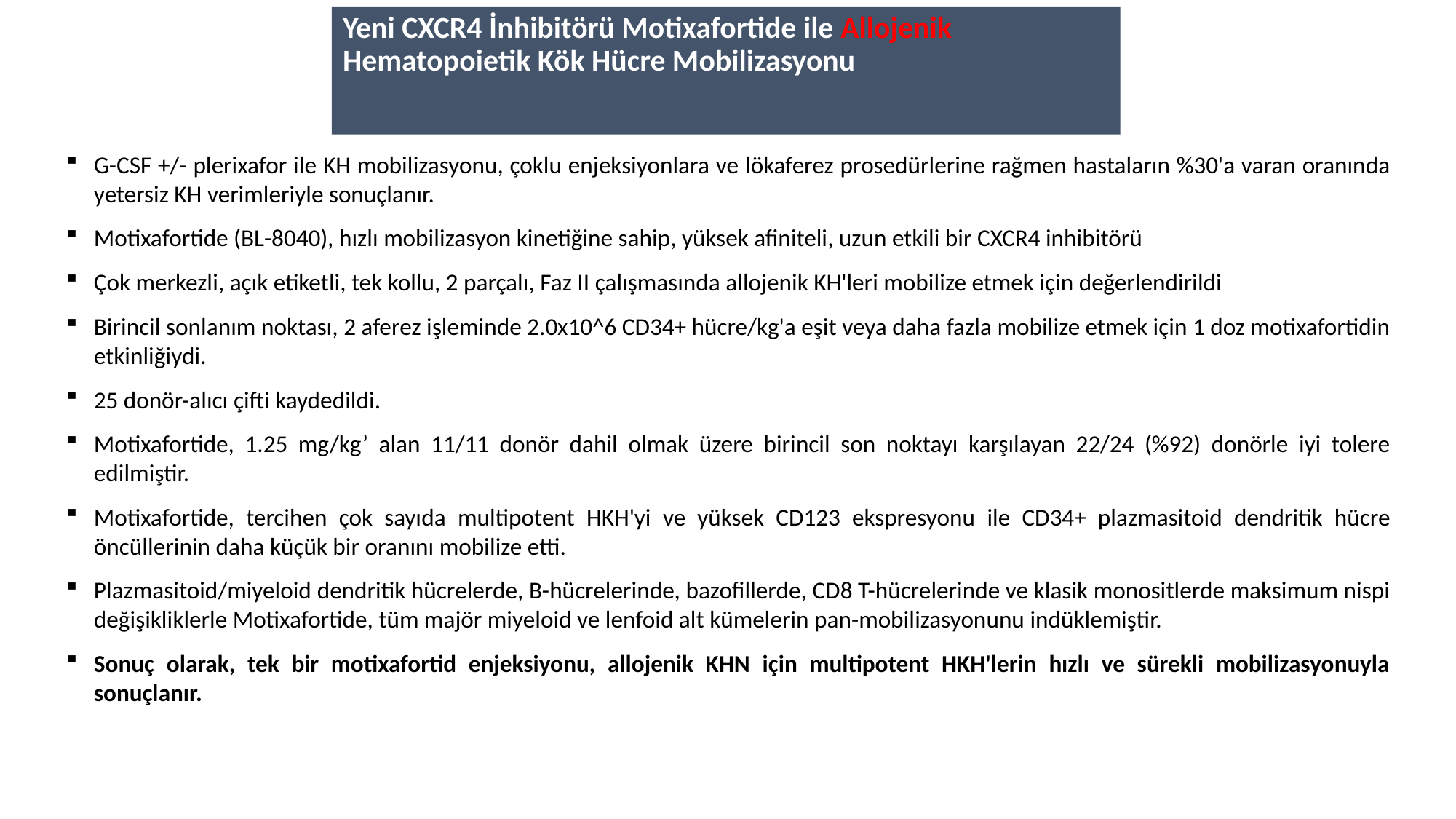

# Yeni CXCR4 İnhibitörü Motixafortide ile Allojenik Hematopoietik Kök Hücre Mobilizasyonu
G-CSF +/- plerixafor ile KH mobilizasyonu, çoklu enjeksiyonlara ve lökaferez prosedürlerine rağmen hastaların %30'a varan oranında yetersiz KH verimleriyle sonuçlanır.
Motixafortide (BL-8040), hızlı mobilizasyon kinetiğine sahip, yüksek afiniteli, uzun etkili bir CXCR4 inhibitörü
Çok merkezli, açık etiketli, tek kollu, 2 parçalı, Faz II çalışmasında allojenik KH'leri mobilize etmek için değerlendirildi
Birincil sonlanım noktası, 2 aferez işleminde 2.0x10^6 CD34+ hücre/kg'a eşit veya daha fazla mobilize etmek için 1 doz motixafortidin etkinliğiydi.
25 donör-alıcı çifti kaydedildi.
Motixafortide, 1.25 mg/kg’ alan 11/11 donör dahil olmak üzere birincil son noktayı karşılayan 22/24 (%92) donörle iyi tolere edilmiştir.
Motixafortide, tercihen çok sayıda multipotent HKH'yi ve yüksek CD123 ekspresyonu ile CD34+ plazmasitoid dendritik hücre öncüllerinin daha küçük bir oranını mobilize etti.
Plazmasitoid/miyeloid dendritik hücrelerde, B-hücrelerinde, bazofillerde, CD8 T-hücrelerinde ve klasik monositlerde maksimum nispi değişikliklerle Motixafortide, tüm majör miyeloid ve lenfoid alt kümelerin pan-mobilizasyonunu indüklemiştir.
Sonuç olarak, tek bir motixafortid enjeksiyonu, allojenik KHN için multipotent HKH'lerin hızlı ve sürekli mobilizasyonuyla sonuçlanır.